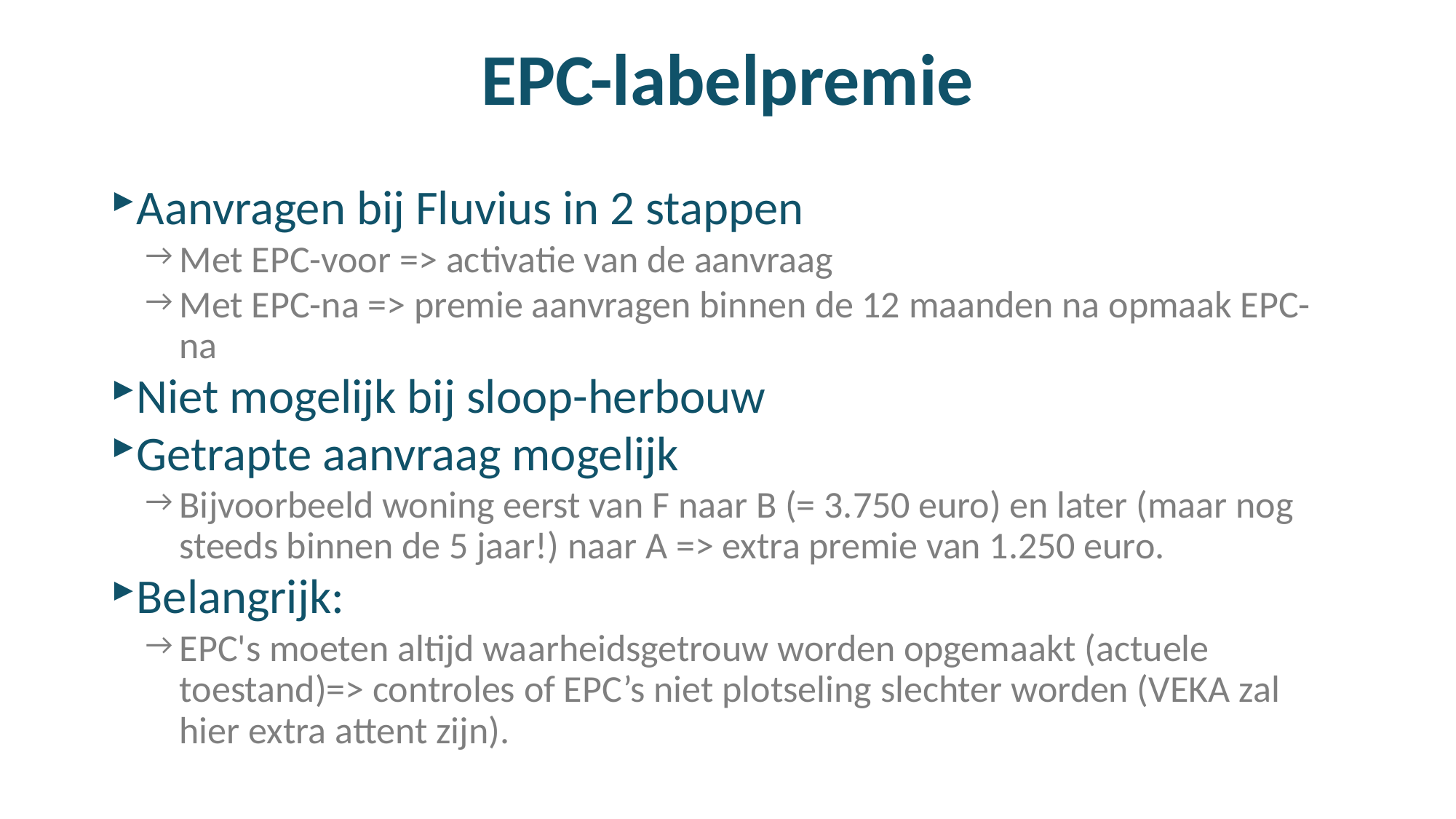

# EPC-labelpremie
Aanvragen bij Fluvius in 2 stappen
Met EPC-voor => activatie van de aanvraag
Met EPC-na => premie aanvragen binnen de 12 maanden na opmaak EPC-na
Niet mogelijk bij sloop-herbouw
Getrapte aanvraag mogelijk
Bijvoorbeeld woning eerst van F naar B (= 3.750 euro) en later (maar nog steeds binnen de 5 jaar!) naar A => extra premie van 1.250 euro.
Belangrijk:
EPC's moeten altijd waarheidsgetrouw worden opgemaakt (actuele toestand)=> controles of EPC’s niet plotseling slechter worden (VEKA zal hier extra attent zijn).